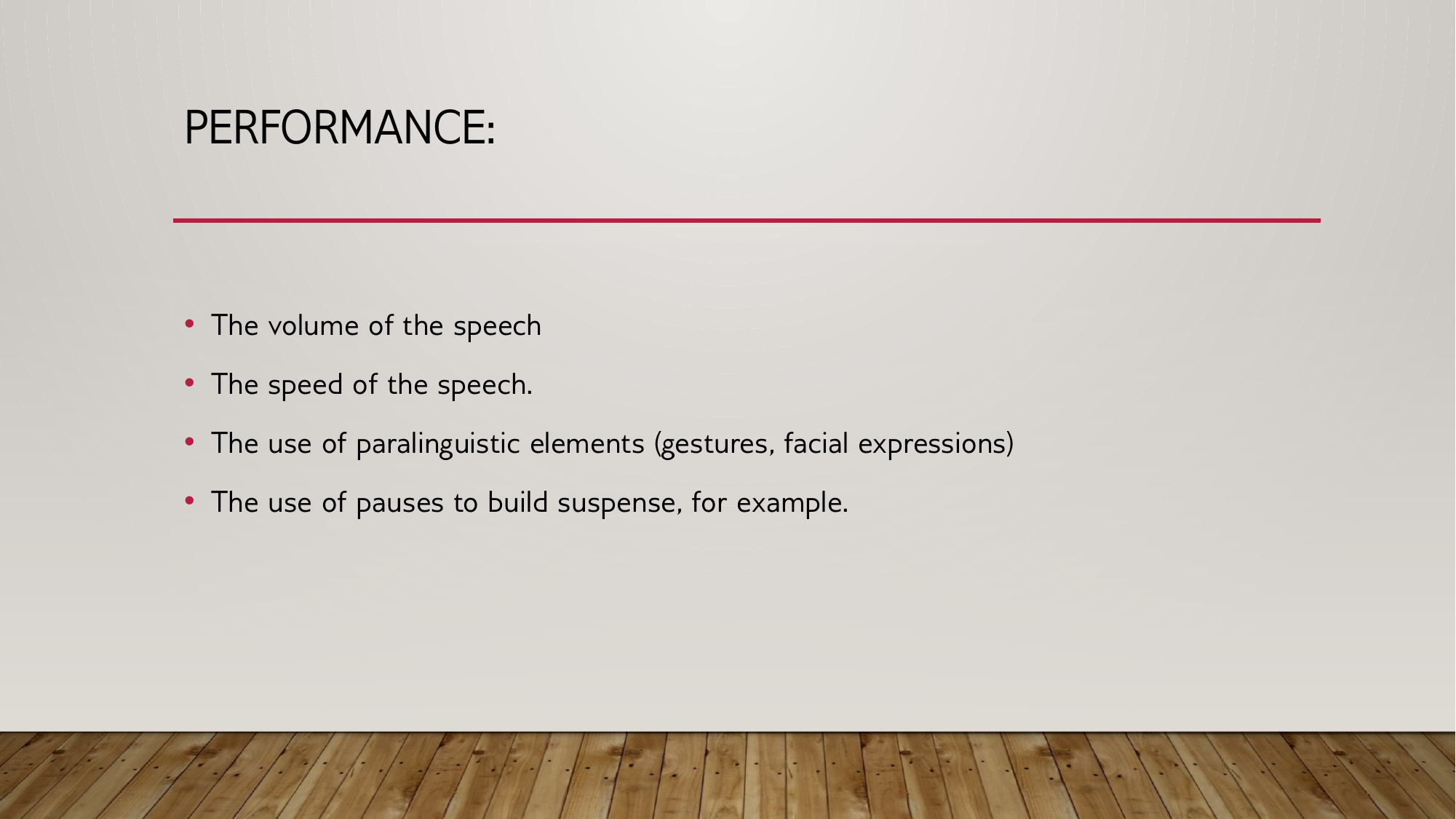

# Performance:

The volume of the speech
The speed of the speech.
The use of paralinguistic elements (gestures, facial expressions)
The use of pauses to build suspense, for example.